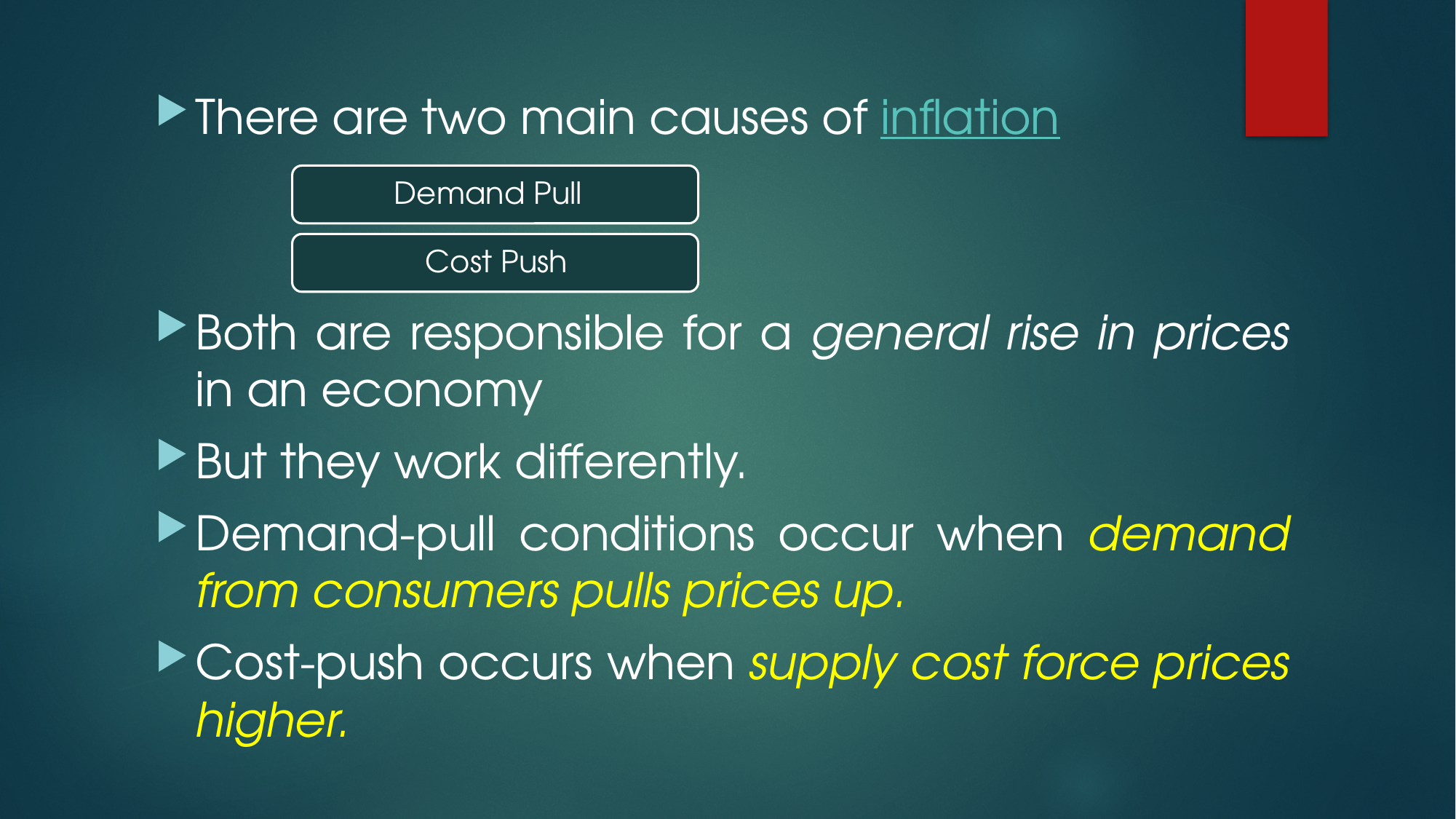

There are two main causes of inflation

Both are responsible for a general rise in prices in an economy
But they work differently.
Demand-pull conditions occur when demand from consumers pulls prices up.
Cost-push occurs when supply cost force prices higher.
Demand Pull

Cost Push